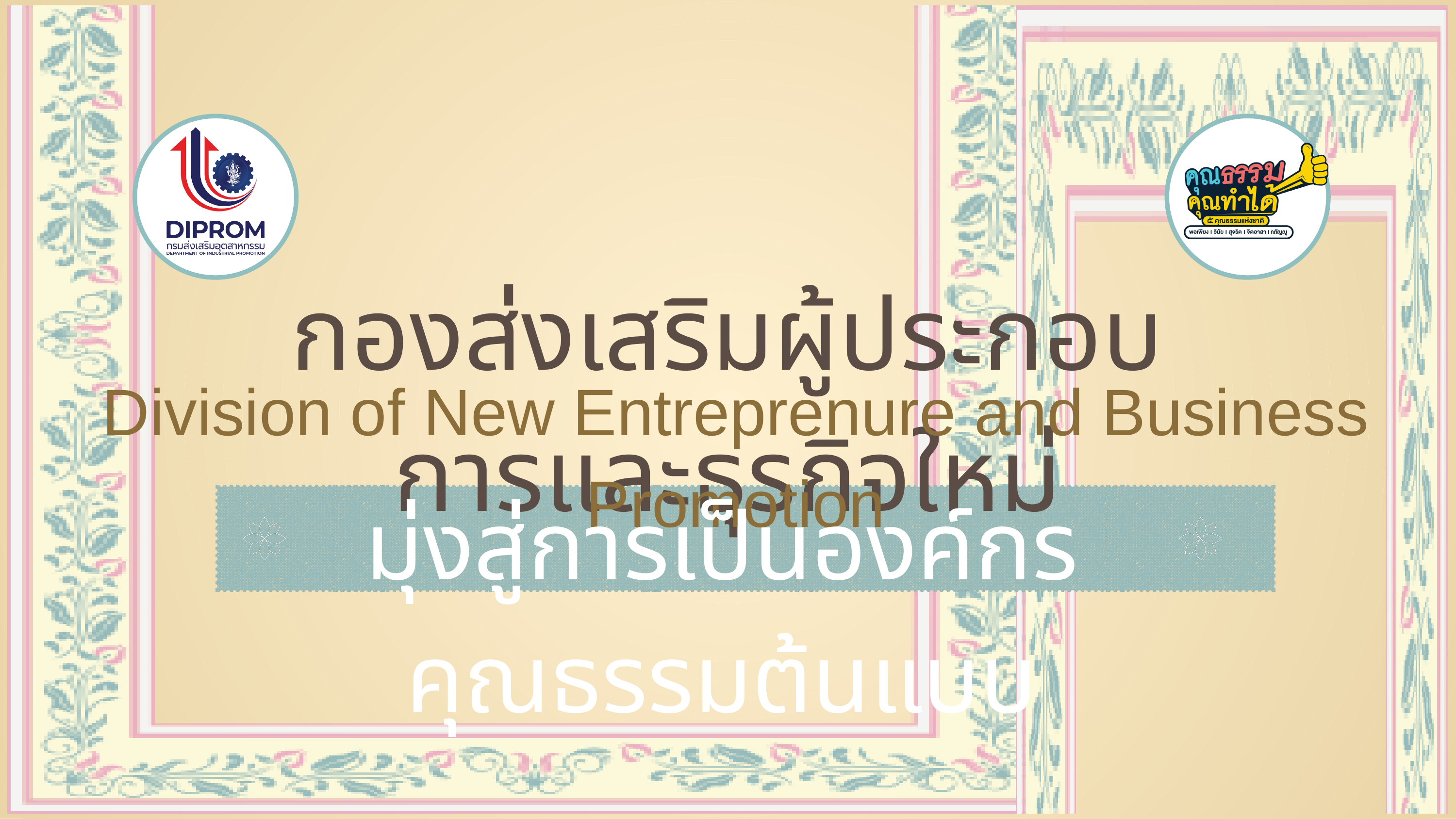

กองส่งเสริมผู้ประกอบการและธุรกิจใหม่
Division of New Entreprenure and Business Promotion
มุ่งสู่การเป็นองค์กรคุณธรรมต้นแบบ